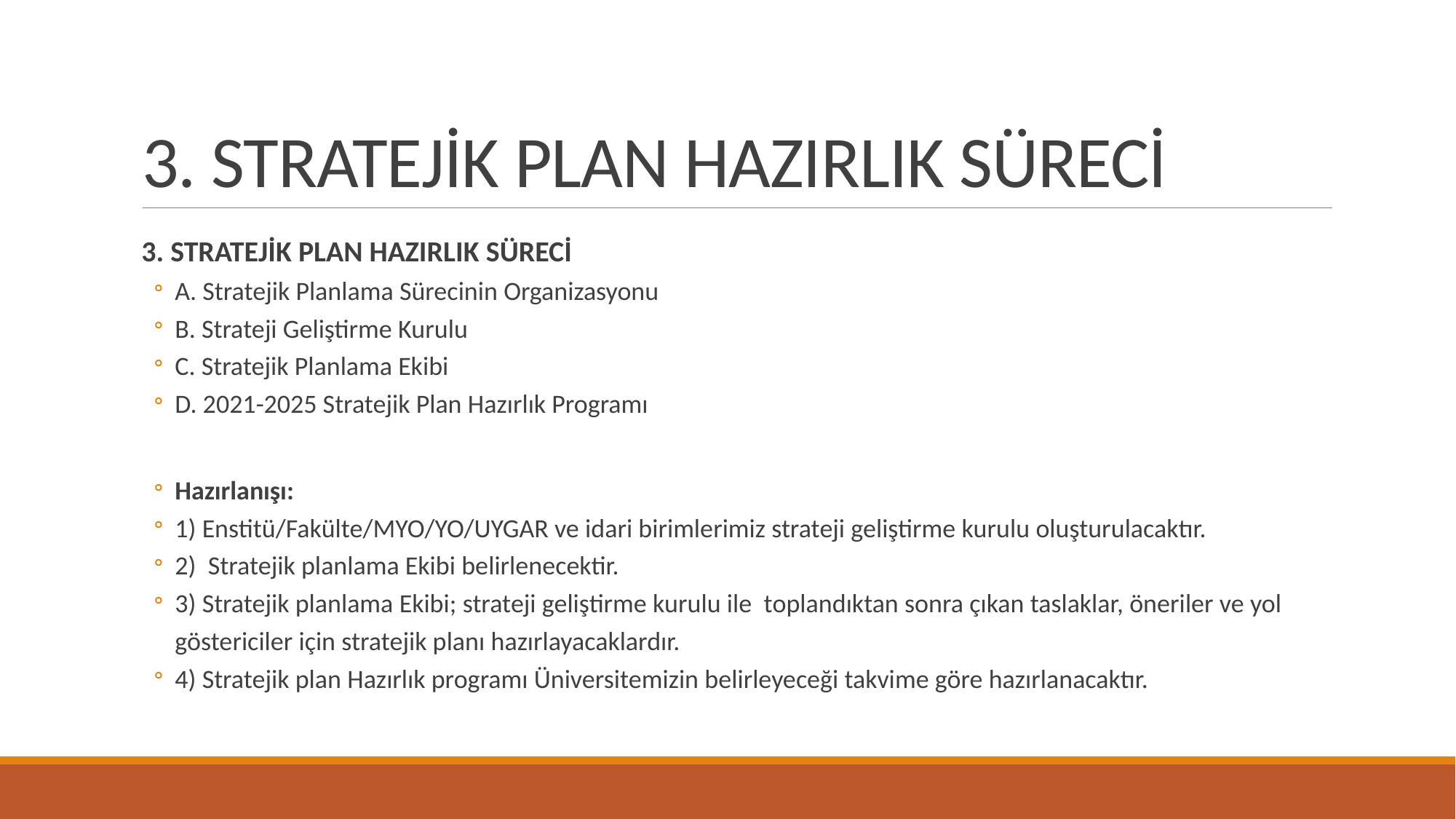

# 3. STRATEJİK PLAN HAZIRLIK SÜRECİ
3. STRATEJİK PLAN HAZIRLIK SÜRECİ
A. Stratejik Planlama Sürecinin Organizasyonu
B. Strateji Geliştirme Kurulu
C. Stratejik Planlama Ekibi
D. 2021-2025 Stratejik Plan Hazırlık Programı

Hazırlanışı:
1) Enstitü/Fakülte/MYO/YO/UYGAR ve idari birimlerimiz strateji geliştirme kurulu oluşturulacaktır.
2)  Stratejik planlama Ekibi belirlenecektir.
3) Stratejik planlama Ekibi; strateji geliştirme kurulu ile  toplandıktan sonra çıkan taslaklar, öneriler ve yol göstericiler için stratejik planı hazırlayacaklardır.
4) Stratejik plan Hazırlık programı Üniversitemizin belirleyeceği takvime göre hazırlanacaktır.